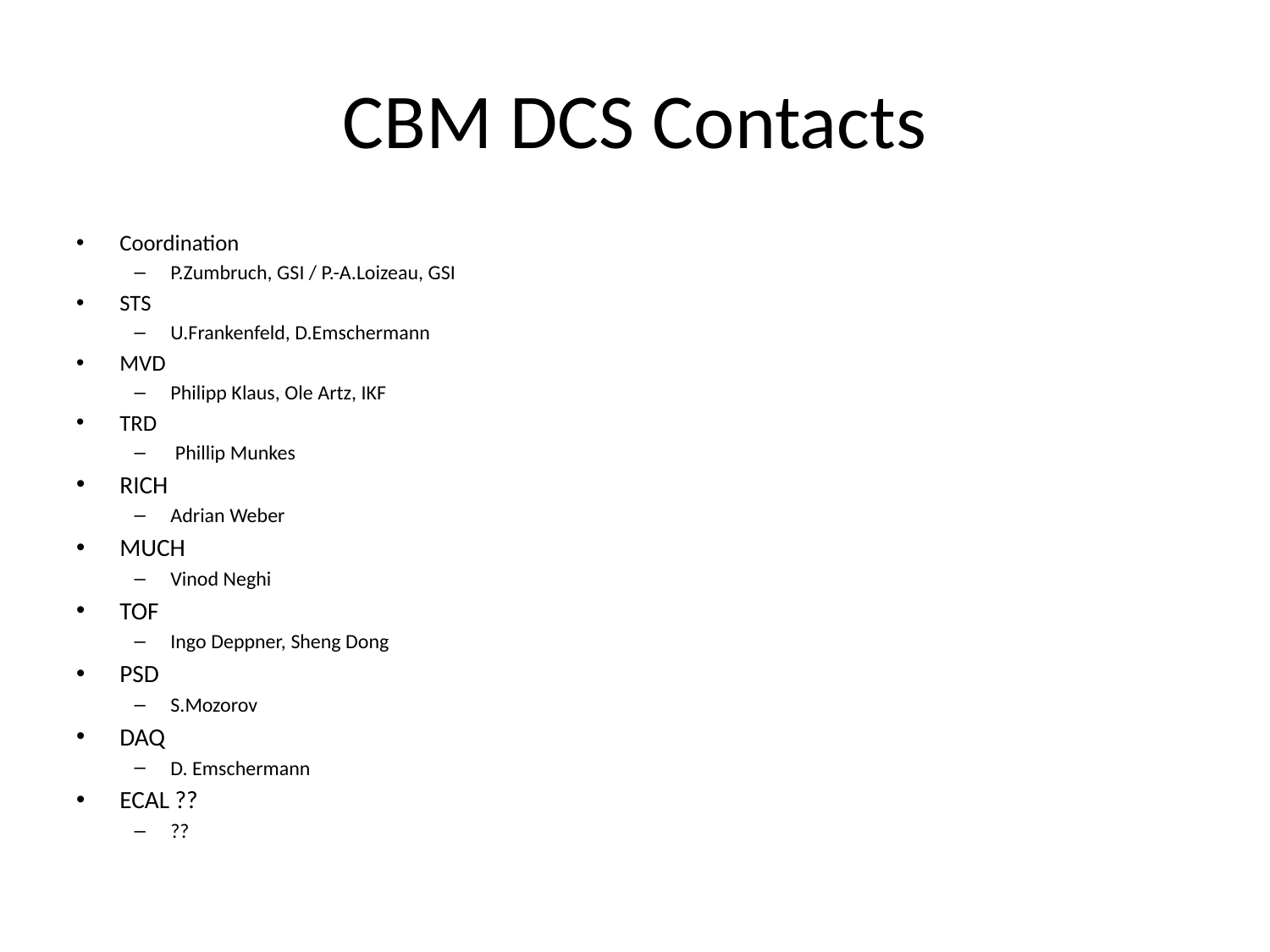

# CBM DCS Contacts
Coordination
P.Zumbruch, GSI / P.-A.Loizeau, GSI
STS
U.Frankenfeld, D.Emschermann
MVD
Philipp Klaus, Ole Artz, IKF
TRD
 Phillip Munkes
RICH
Adrian Weber
MUCH
Vinod Neghi
TOF
Ingo Deppner, Sheng Dong
PSD
S.Mozorov
DAQ
D. Emschermann
ECAL ??
??